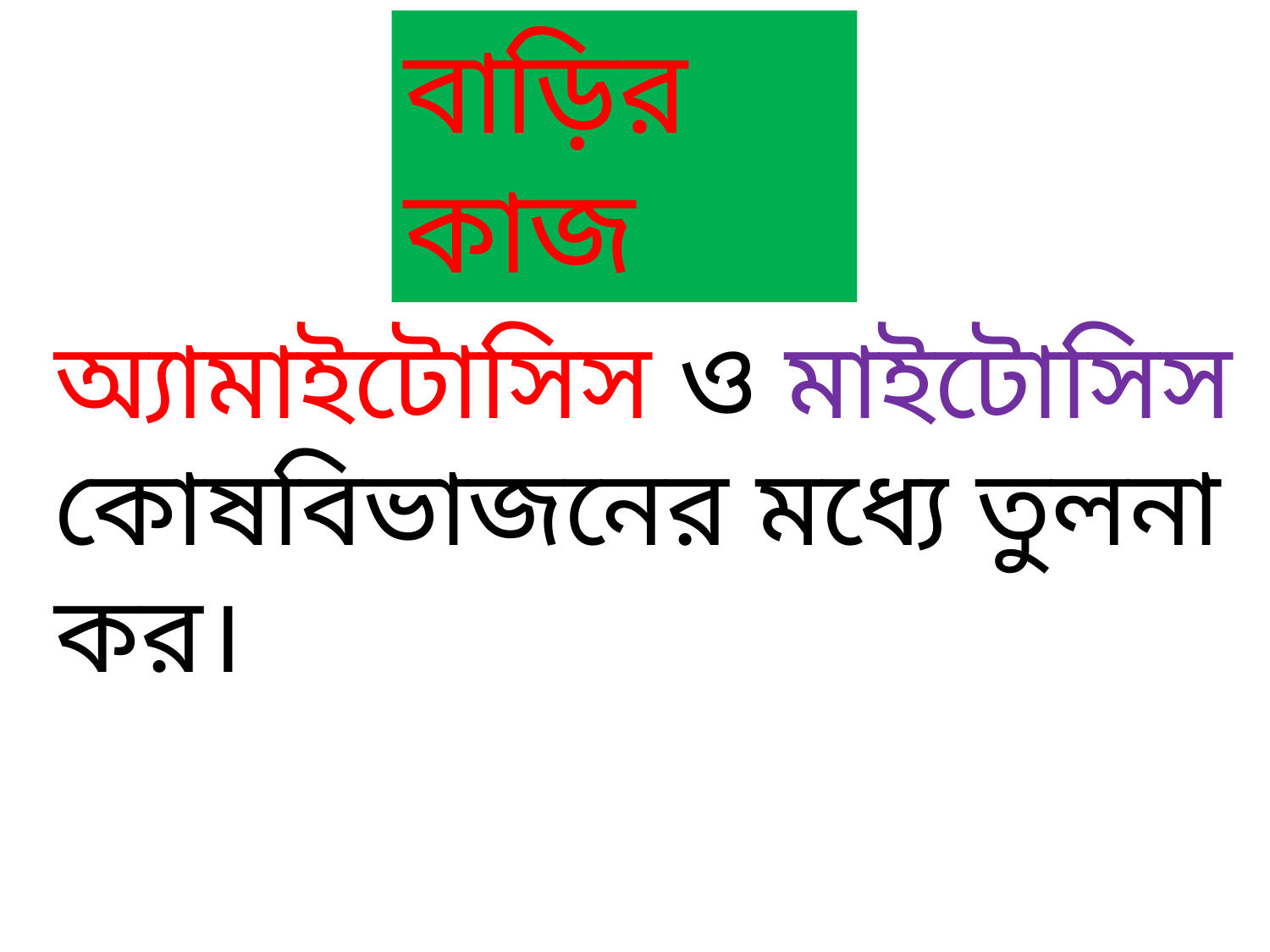

বাড়ির কাজ
অ্যামাইটোসিস ও মাইটোসিস কোষবিভাজনের মধ্যে তুলনা কর।